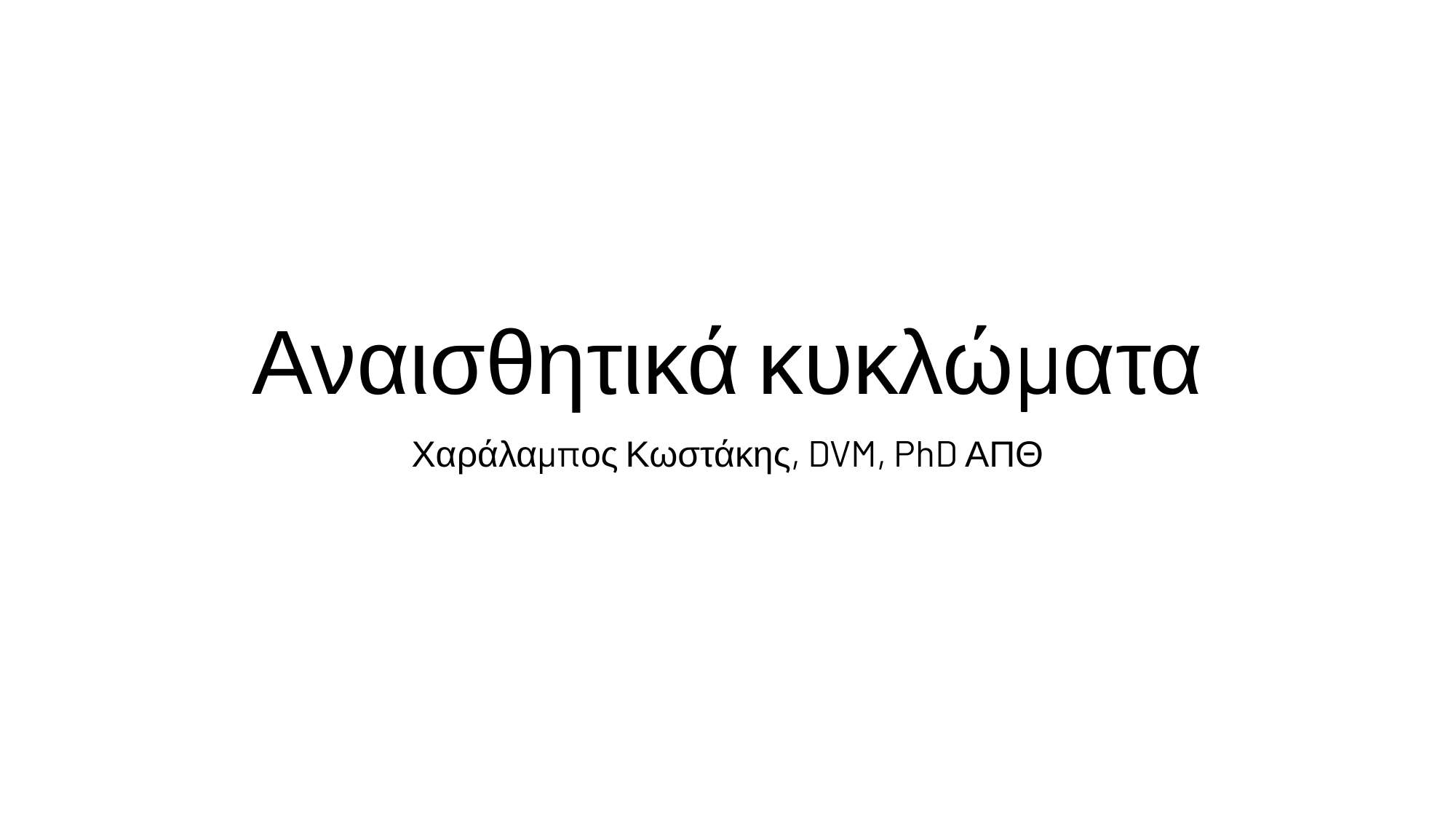

# Αναισθητικά κυκλώματα
Χαράλαμπος Κωστάκης, DVM, PhD ΑΠΘ